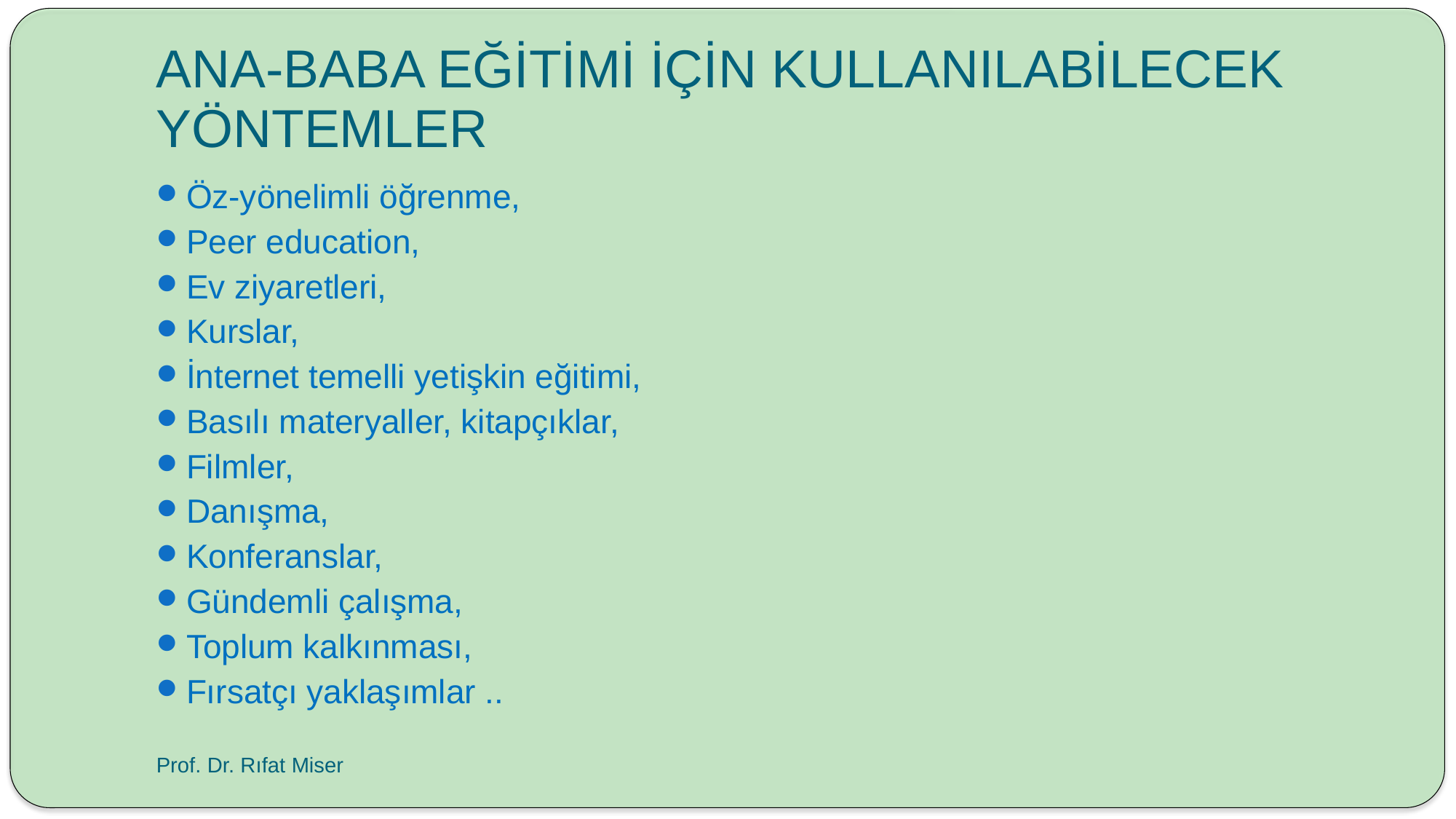

# ANA-BABA EĞİTİMİ İÇİN KULLANILABİLECEK YÖNTEMLER
Öz-yönelimli öğrenme,
Peer education,
Ev ziyaretleri,
Kurslar,
İnternet temelli yetişkin eğitimi,
Basılı materyaller, kitapçıklar,
Filmler,
Danışma,
Konferanslar,
Gündemli çalışma,
Toplum kalkınması,
Fırsatçı yaklaşımlar ..
Prof. Dr. Rıfat Miser